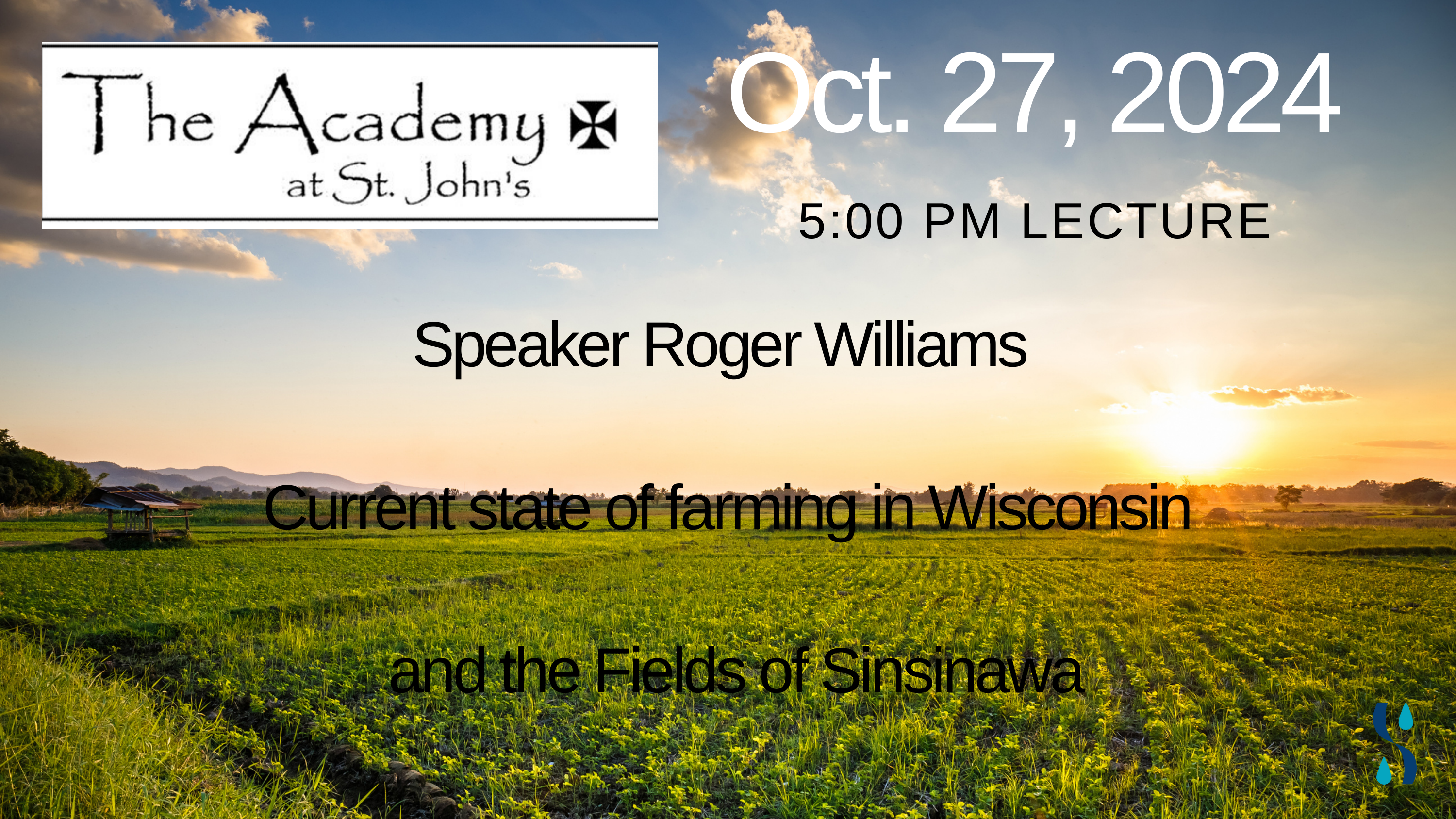

Oct. 27, 2024
5:00 PM LECTURE

Speaker Roger Williams

Current state of farming in Wisconsin

 and the Fields of Sinsinawa